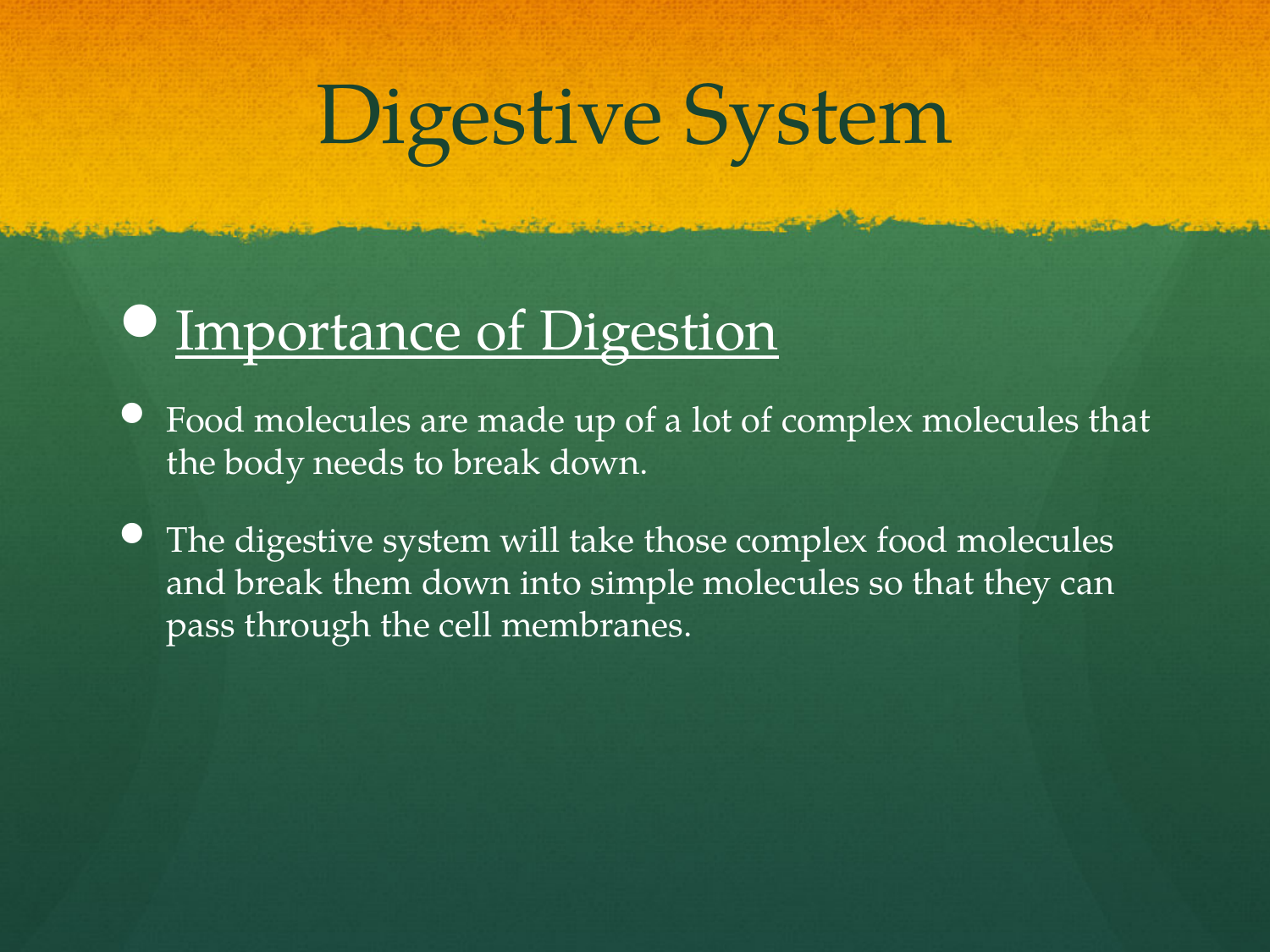

# Digestive System
Importance of Digestion
Food molecules are made up of a lot of complex molecules that the body needs to break down.
The digestive system will take those complex food molecules and break them down into simple molecules so that they can pass through the cell membranes.